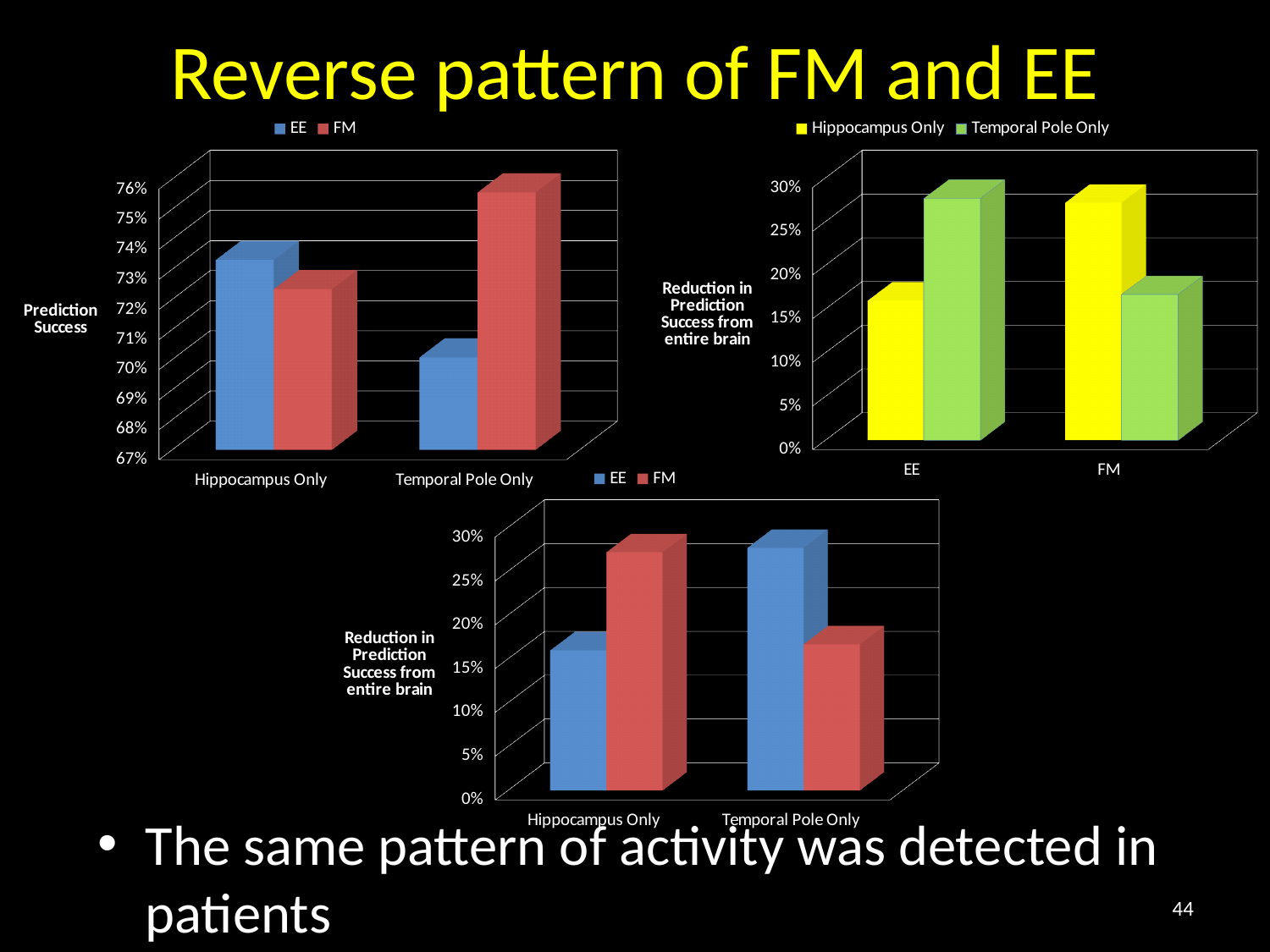

# Reverse pattern of FM and EE

[unsupported chart]

[unsupported chart]

[unsupported chart]

The same pattern of activity was detected in patients
44